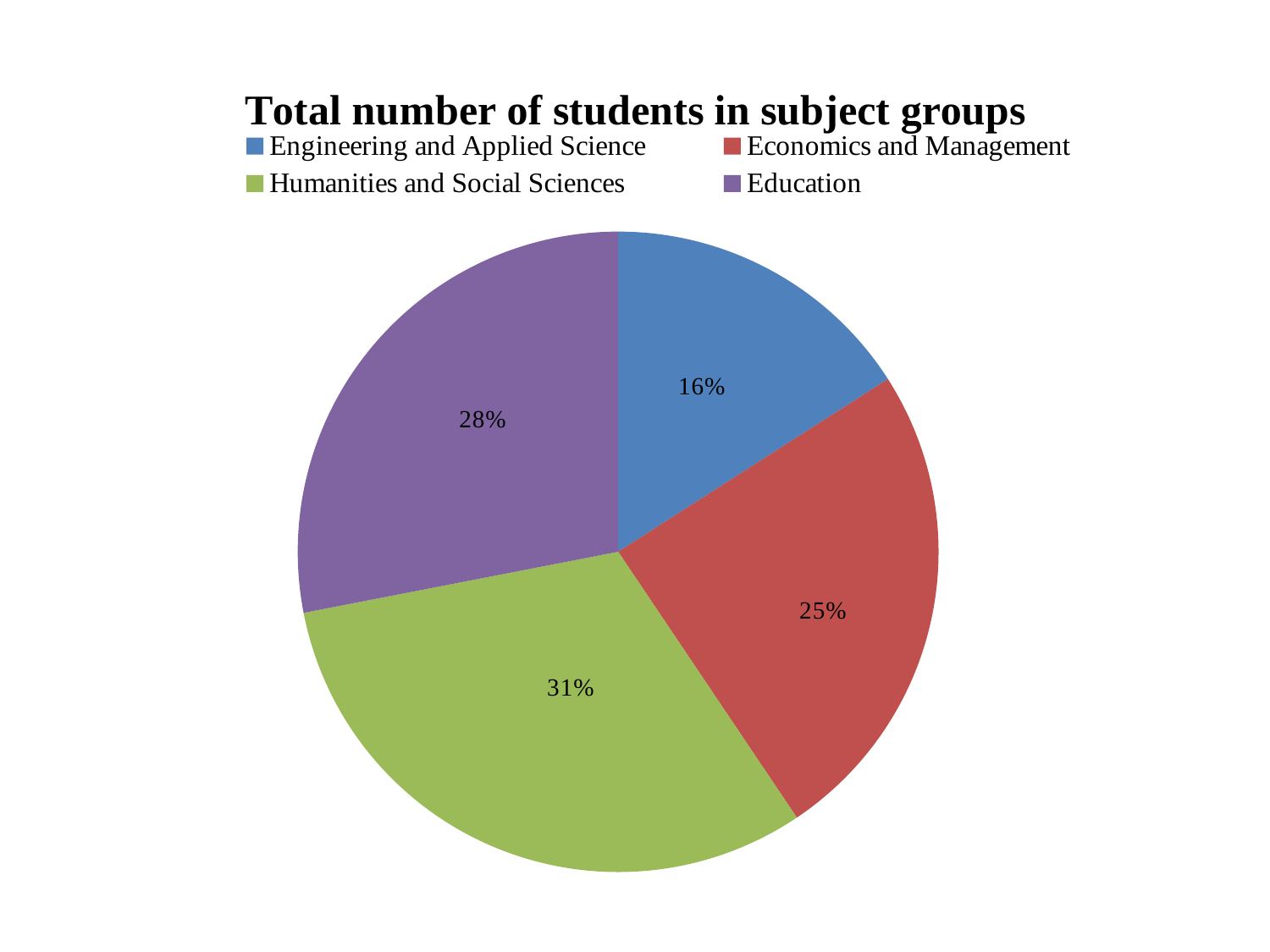

### Chart:

| Category | Total number of students in subject groups |
|---|---|
| Engineering and Applied Science | 15.9 |
| Economics and Management | 24.6 |
| Humanities and Social Sciences | 31.3 |
| Education | 28.0 |